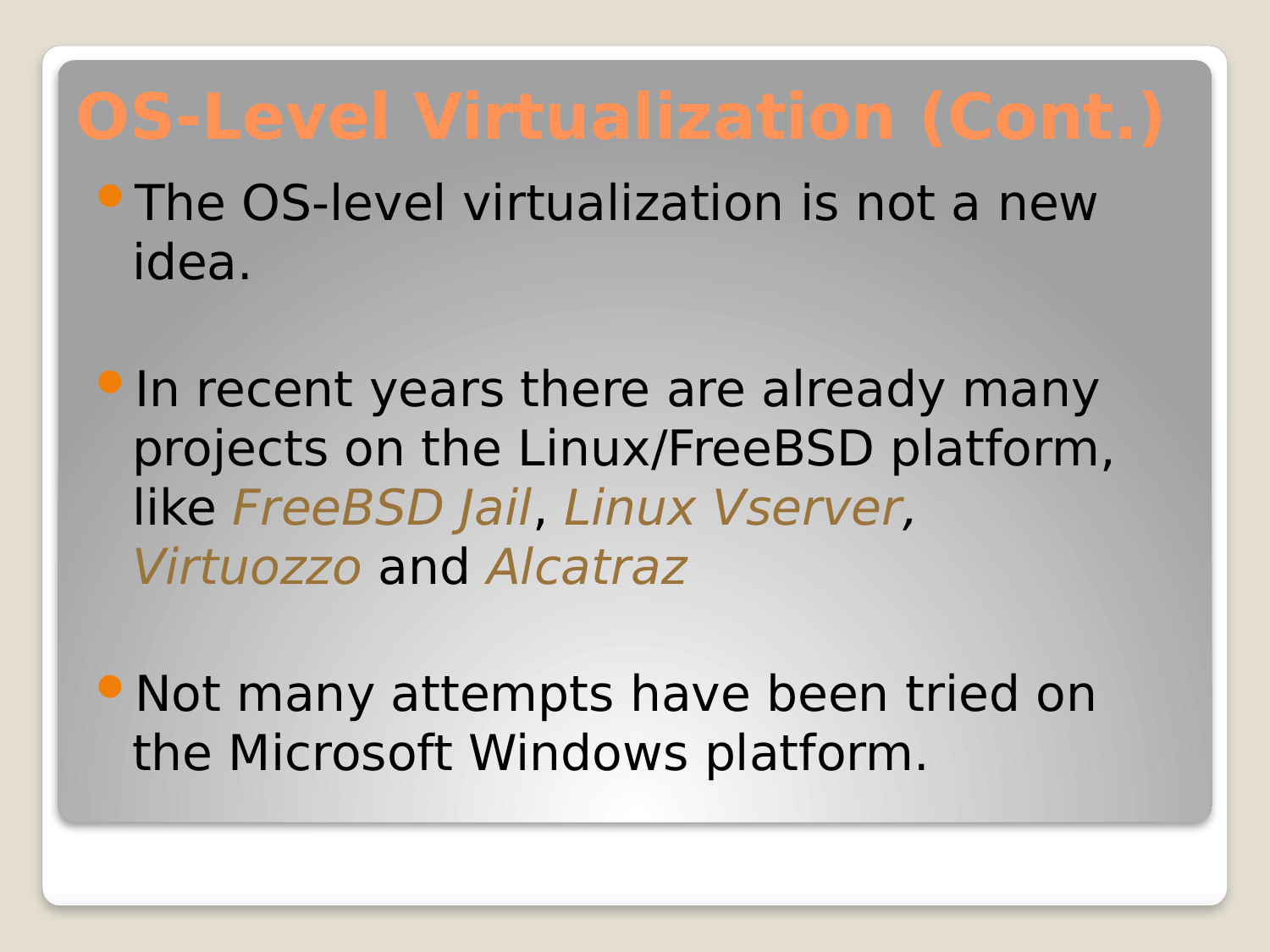

# OS-Level Virtualization (Cont.)
The OS-level virtualization is not a new idea.

In recent years there are already many projects on the Linux/FreeBSD platform, like FreeBSD Jail, Linux Vserver,  Virtuozzo and Alcatraz

Not many attempts have been tried on the Microsoft Windows platform.